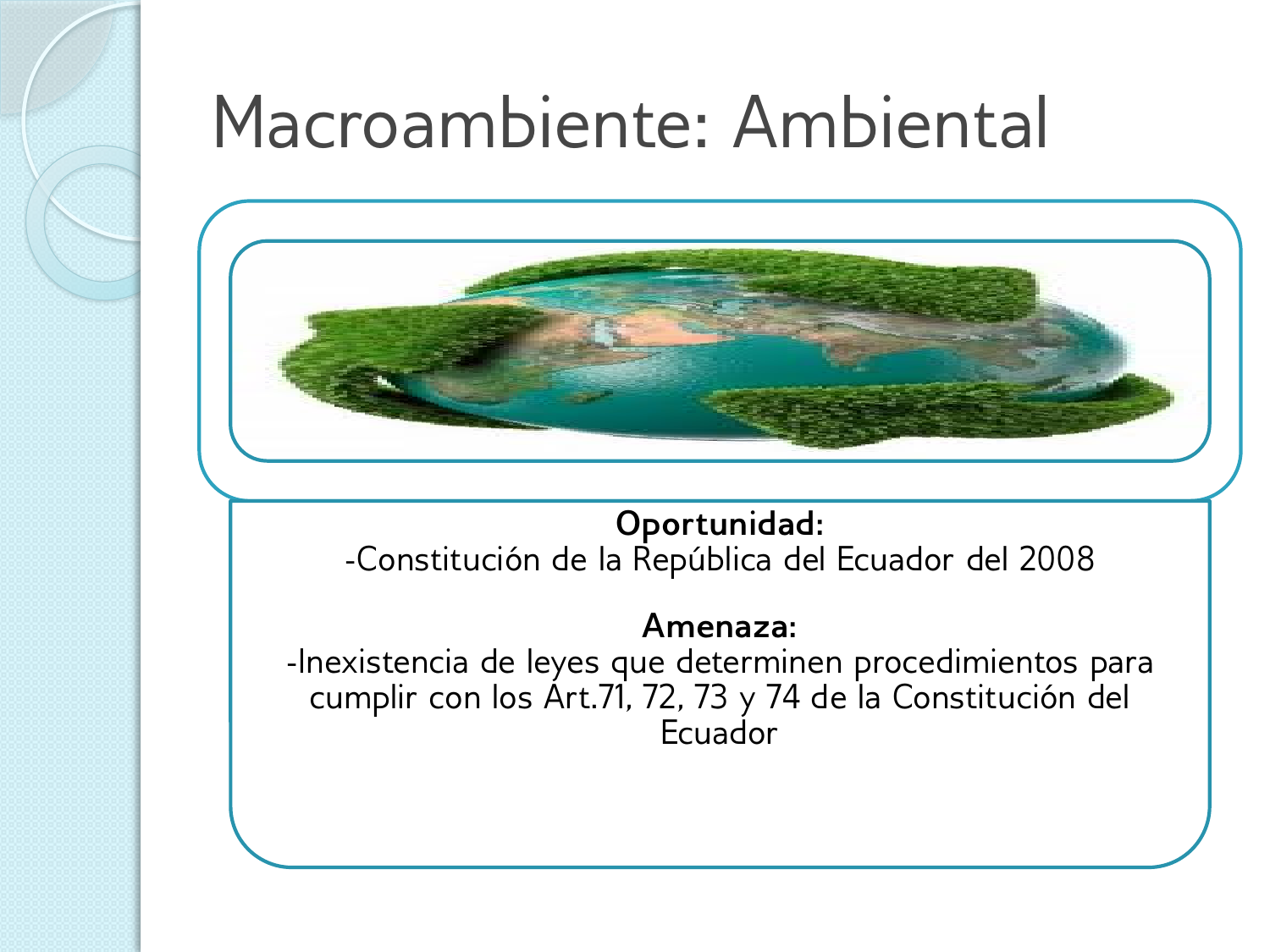

# Macroambiente: Ambiental
Oportunidad:
-Constitución de la República del Ecuador del 2008
Amenaza:
-Inexistencia de leyes que determinen procedimientos para cumplir con los Art.71, 72, 73 y 74 de la Constitución del Ecuador